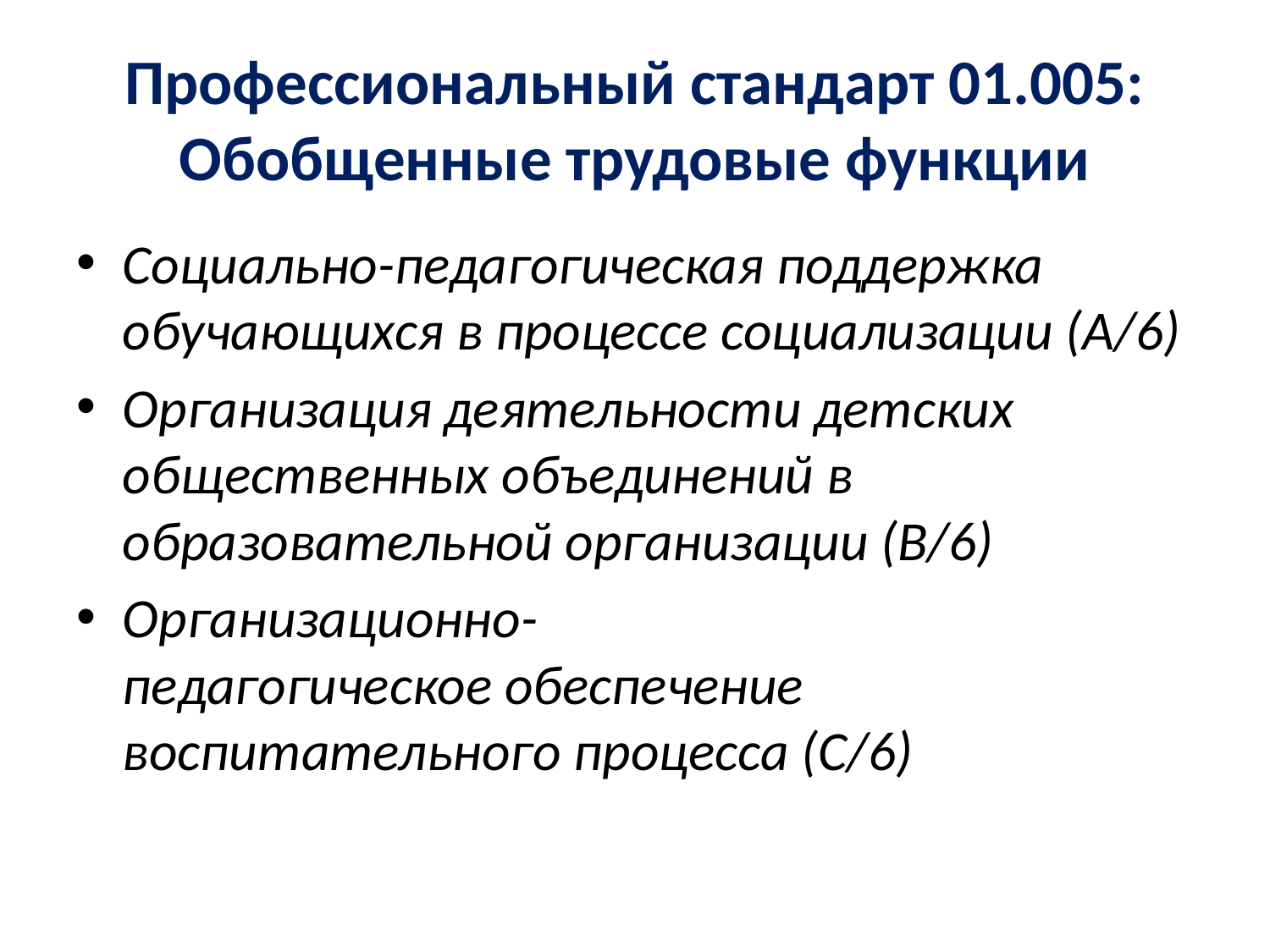

# Профессиональный стандарт 01.005: Обобщенные трудовые функции
Социально-педагогическая поддержка обучающихся в процессе социализации (A/6)
Организация деятельности детских общественных объединений в образовательной организации (B/6)
Организационно-
педагогическое обеспечение воспитательного процесса (C/6)